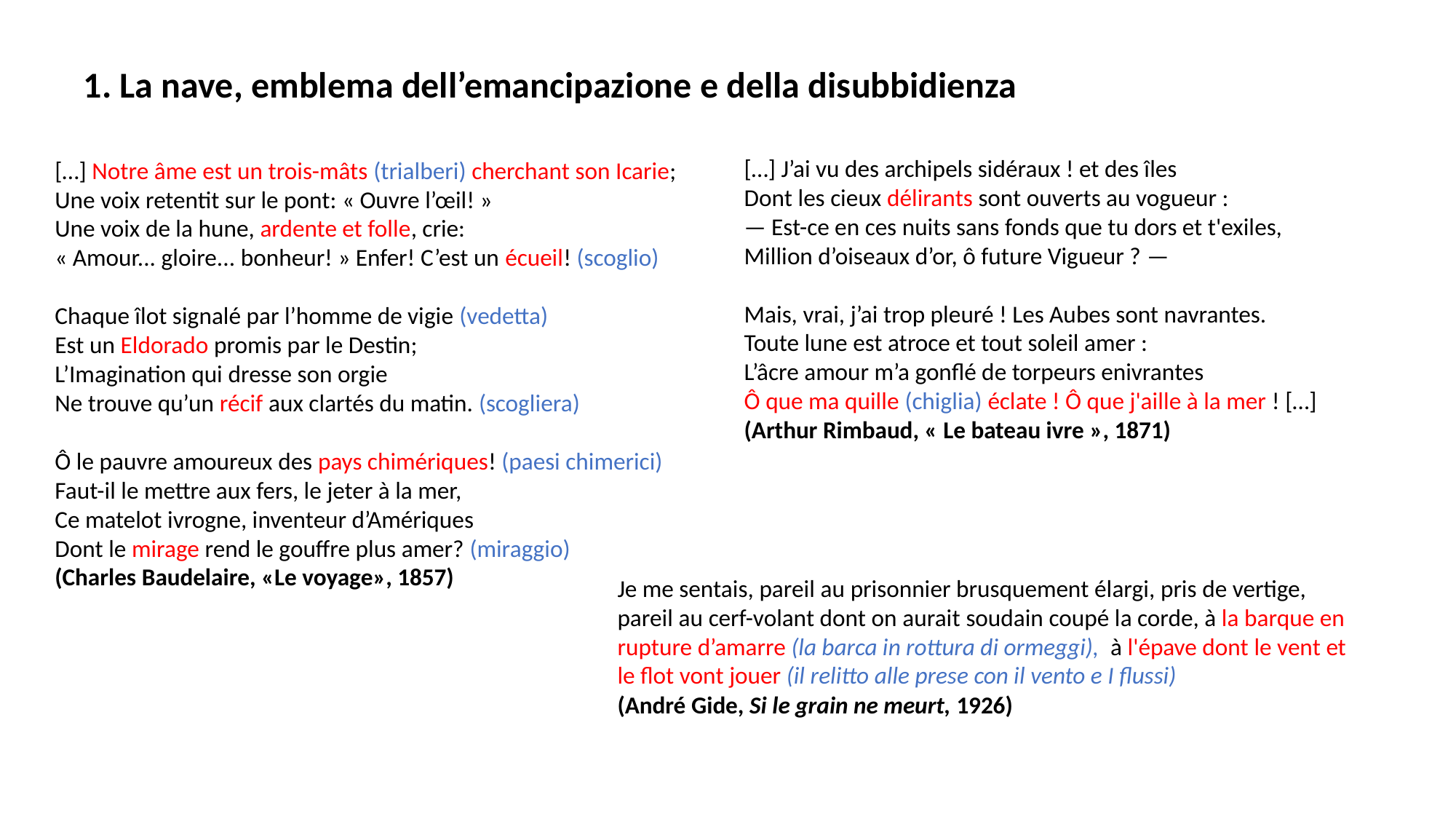

1. La nave, emblema dell’emancipazione e della disubbidienza

[…] Notre âme est un trois-mâts (trialberi) cherchant son Icarie;
Une voix retentit sur le pont: « Ouvre l’œil! »
Une voix de la hune, ardente et folle, crie:
« Amour... gloire... bonheur! » Enfer! C’est un écueil! (scoglio)
Chaque îlot signalé par l’homme de vigie (vedetta)
Est un Eldorado promis par le Destin;
L’Imagination qui dresse son orgie
Ne trouve qu’un récif aux clartés du matin. (scogliera)
Ô le pauvre amoureux des pays chimériques! (paesi chimerici)
Faut-il le mettre aux fers, le jeter à la mer,
Ce matelot ivrogne, inventeur d’Amériques
Dont le mirage rend le gouffre plus amer? (miraggio)
(Charles Baudelaire, «Le voyage», 1857)

[…] J’ai vu des archipels sidéraux ! et des îles
Dont les cieux délirants sont ouverts au vogueur :
— Est-ce en ces nuits sans fonds que tu dors et t'exiles,
Million d’oiseaux d’or, ô future Vigueur ? —
 
Mais, vrai, j’ai trop pleuré ! Les Aubes sont navrantes.
Toute lune est atroce et tout soleil amer :
L’âcre amour m’a gonflé de torpeurs enivrantes
Ô que ma quille (chiglia) éclate ! Ô que j'aille à la mer ! […]
(Arthur Rimbaud, « Le bateau ivre », 1871)

Je me sentais, pareil au prisonnier brusquement élargi, pris de vertige,
pareil au cerf-volant dont on aurait soudain coupé la corde, à la barque en rupture d’amarre (la barca in rottura di ormeggi),  à l'épave dont le vent et le flot vont jouer (il relitto alle prese con il vento e I flussi)
(André Gide, Si le grain ne meurt, 1926)